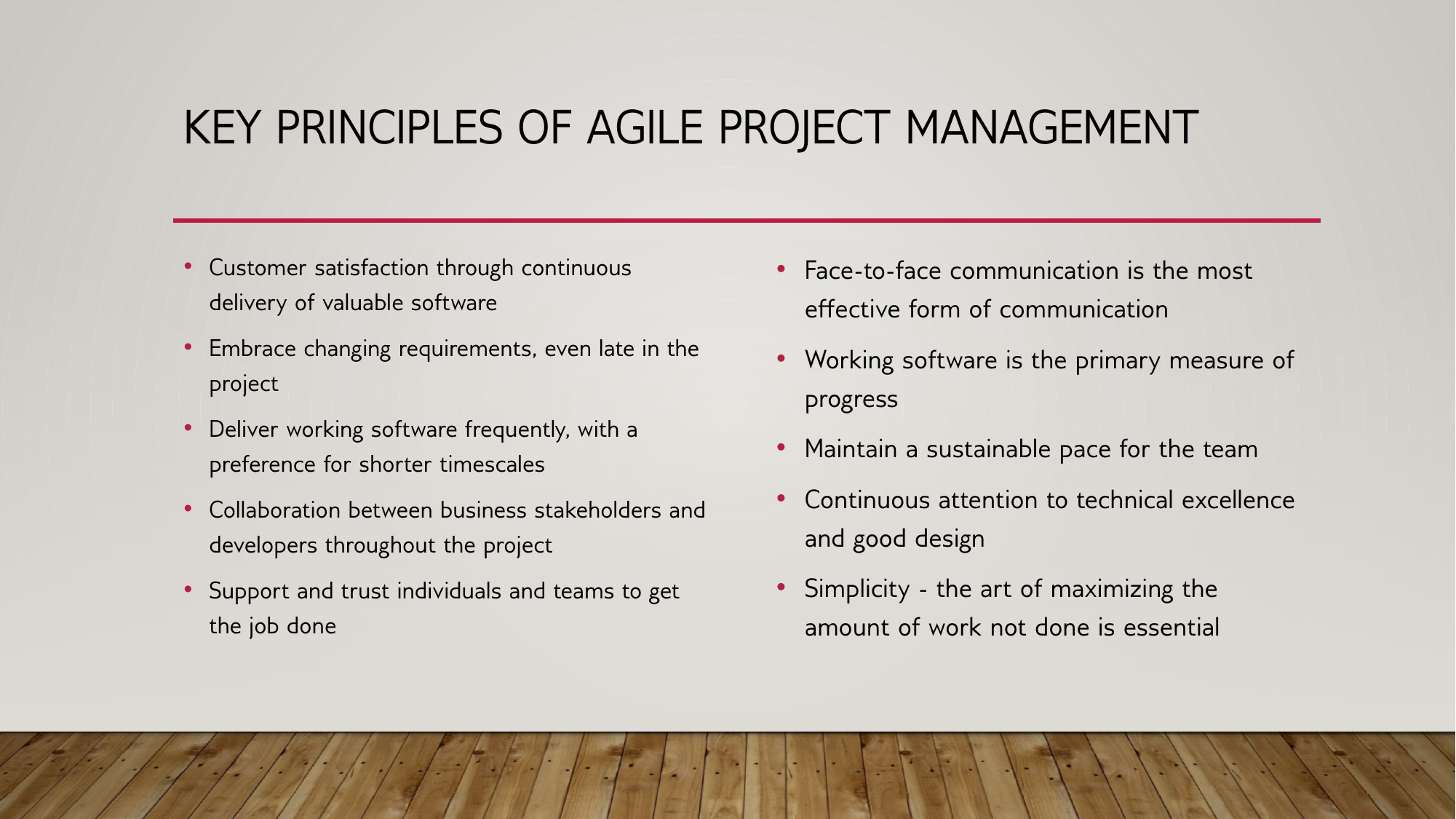

# Key Principles of Agile Project Management
Customer satisfaction through continuous delivery of valuable software
Embrace changing requirements, even late in the project
Deliver working software frequently, with a preference for shorter timescales
Collaboration between business stakeholders and developers throughout the project
Support and trust individuals and teams to get the job done
Face-to-face communication is the most effective form of communication
Working software is the primary measure of progress
Maintain a sustainable pace for the team
Continuous attention to technical excellence and good design
Simplicity - the art of maximizing the amount of work not done is essential